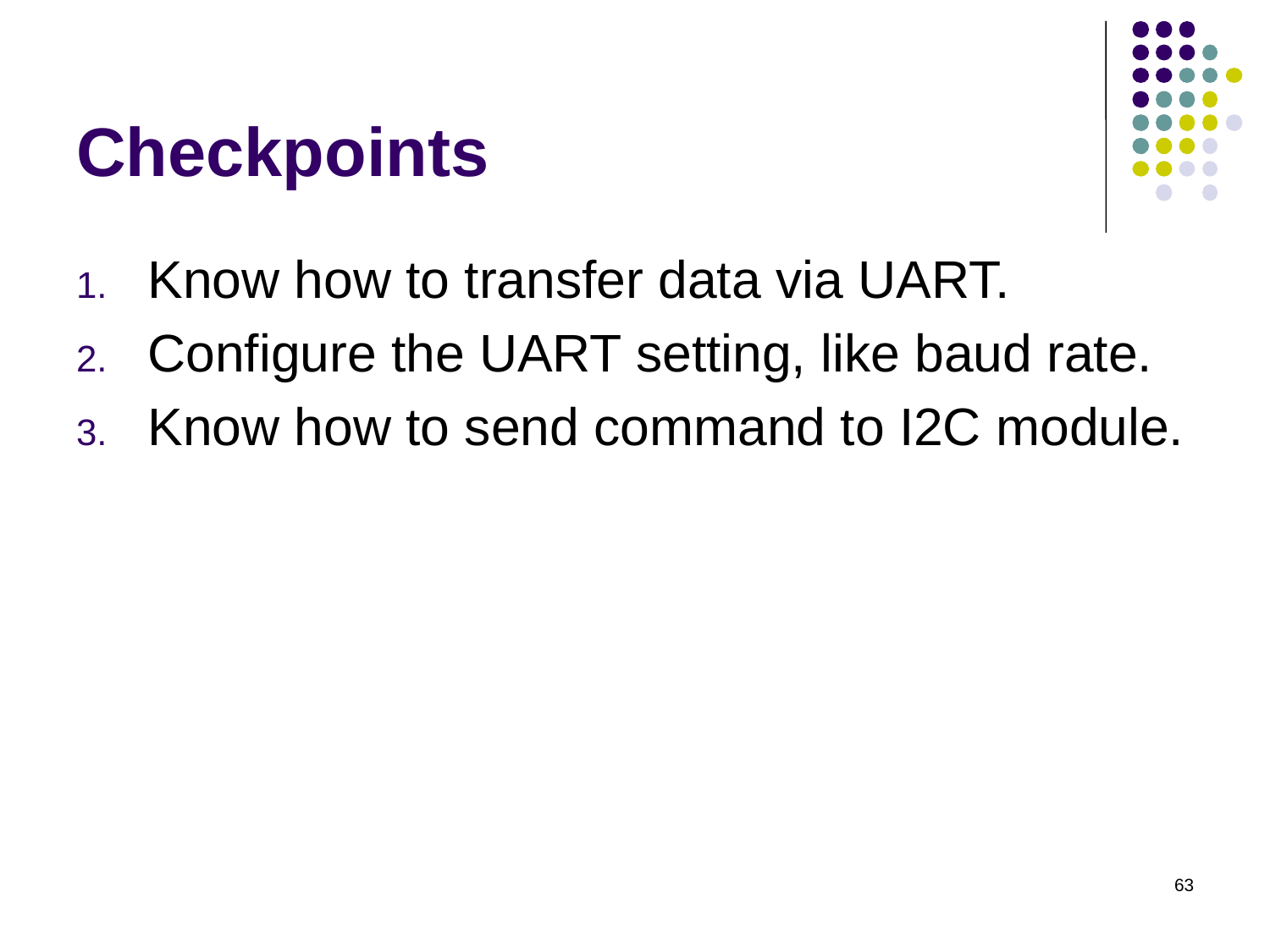

# Checkpoints
Know how to transfer data via UART.
Configure the UART setting, like baud rate.
Know how to send command to I2C module.

63